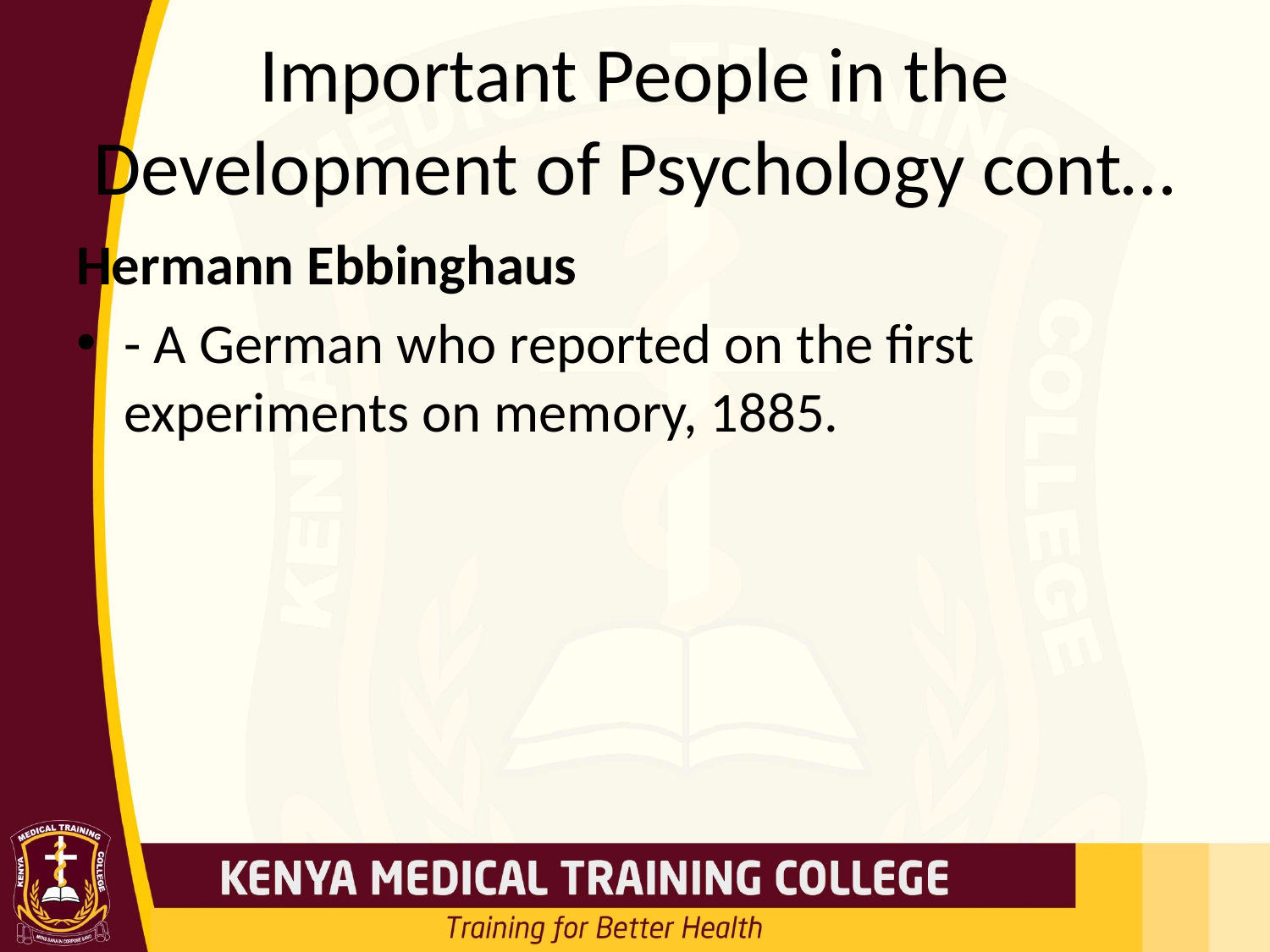

# Important People in the Development of Psychology cont…
Hermann Ebbinghaus
- A German who reported on the first experiments on memory, 1885.